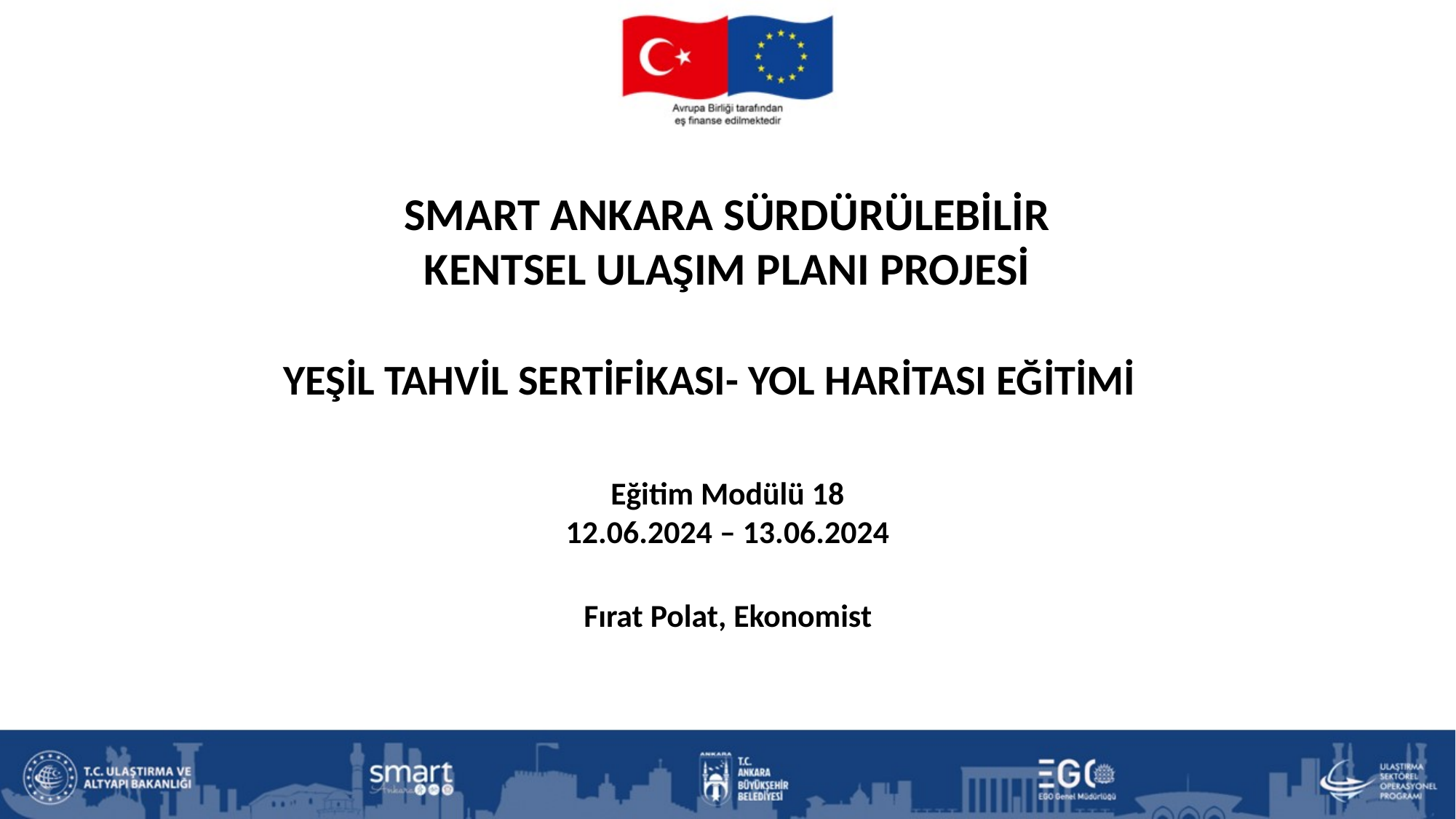

SMART ANKARA SÜRDÜRÜLEBİLİR KENTSEL ULAŞIM PLANI PROJESİ
YEŞİL TAHVİL SERTİFİKASI- YOL HARİTASI EĞİTİMİ
Eğitim Modülü 18
12.06.2024 – 13.06.2024
Fırat Polat, Ekonomist